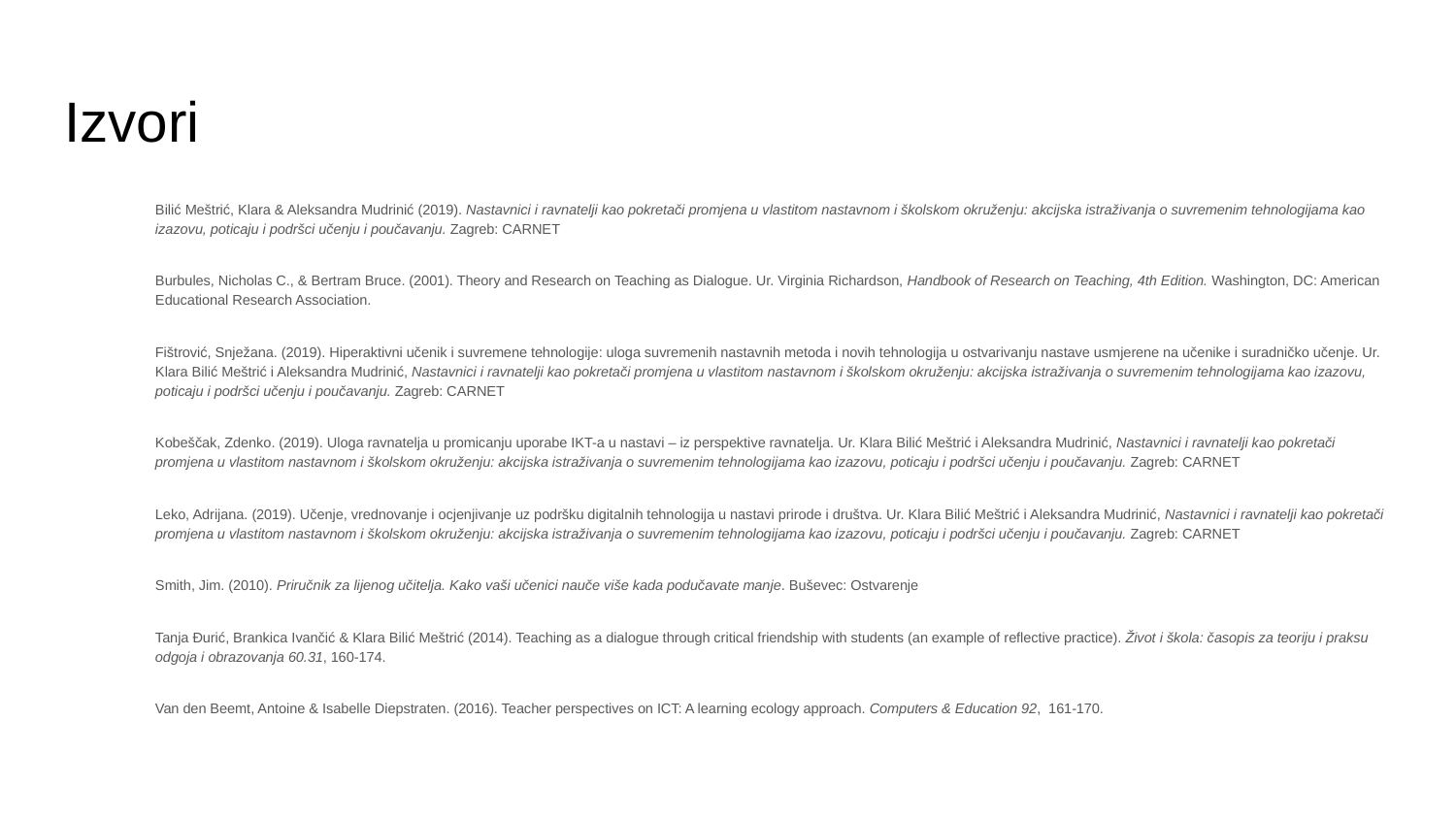

# Izvori
Bilić Meštrić, Klara & Aleksandra Mudrinić (2019). Nastavnici i ravnatelji kao pokretači promjena u vlastitom nastavnom i školskom okruženju: akcijska istraživanja o suvremenim tehnologijama kao izazovu, poticaju i podršci učenju i poučavanju. Zagreb: CARNET
Burbules, Nicholas C., & Bertram Bruce. (2001). Theory and Research on Teaching as Dialogue. Ur. Virginia Richardson, Handbook of Research on Teaching, 4th Edition. Washington, DC: American Educational Research Association.
Fištrović, Snježana. (2019). Hiperaktivni učenik i suvremene tehnologije: uloga suvremenih nastavnih metoda i novih tehnologija u ostvarivanju nastave usmjerene na učenike i suradničko učenje. Ur. Klara Bilić Meštrić i Aleksandra Mudrinić, Nastavnici i ravnatelji kao pokretači promjena u vlastitom nastavnom i školskom okruženju: akcijska istraživanja o suvremenim tehnologijama kao izazovu, poticaju i podršci učenju i poučavanju. Zagreb: CARNET
Kobeščak, Zdenko. (2019). Uloga ravnatelja u promicanju uporabe IKT-a u nastavi – iz perspektive ravnatelja. Ur. Klara Bilić Meštrić i Aleksandra Mudrinić, Nastavnici i ravnatelji kao pokretači promjena u vlastitom nastavnom i školskom okruženju: akcijska istraživanja o suvremenim tehnologijama kao izazovu, poticaju i podršci učenju i poučavanju. Zagreb: CARNET
Leko, Adrijana. (2019). Učenje, vrednovanje i ocjenjivanje uz podršku digitalnih tehnologija u nastavi prirode i društva. Ur. Klara Bilić Meštrić i Aleksandra Mudrinić, Nastavnici i ravnatelji kao pokretači promjena u vlastitom nastavnom i školskom okruženju: akcijska istraživanja o suvremenim tehnologijama kao izazovu, poticaju i podršci učenju i poučavanju. Zagreb: CARNET
Smith, Jim. (2010). Priručnik za lijenog učitelja. Kako vaši učenici nauče više kada podučavate manje. Buševec: Ostvarenje
Tanja Đurić, Brankica Ivančić & Klara Bilić Meštrić (2014). Teaching as a dialogue through critical friendship with students (an example of reflective practice). Život i škola: časopis za teoriju i praksu odgoja i obrazovanja 60.31, 160-174.
Van den Beemt, Antoine & Isabelle Diepstraten. (2016). Teacher perspectives on ICT: A learning ecology approach. Computers & Education 92,  161-170.